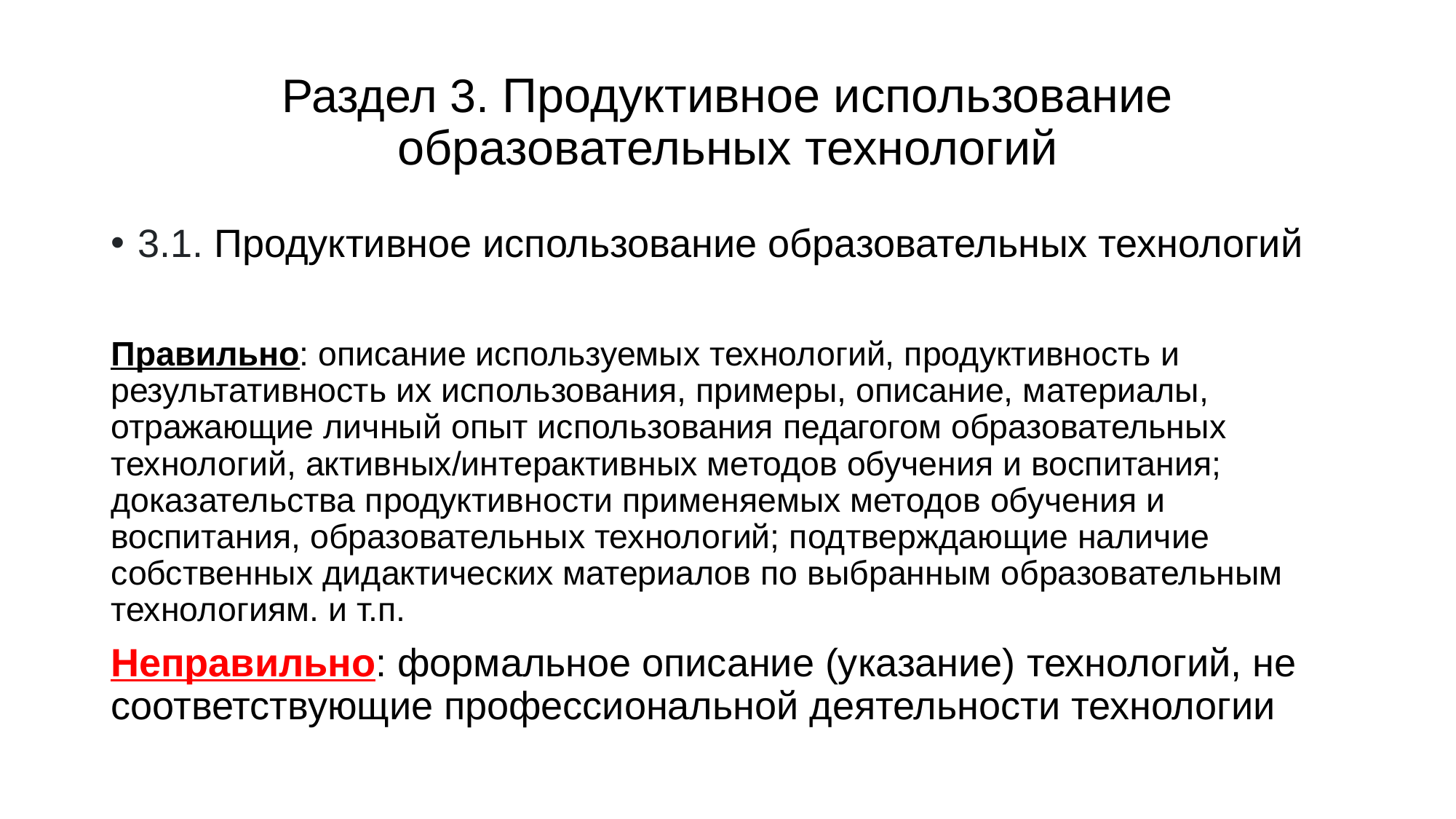

# Раздел 3. Продуктивное использование образовательных технологий
3.1. Продуктивное использование образовательных технологий

Правильно: описание используемых технологий, продуктивность и результативность их использования, примеры, описание, материалы, отражающие личный опыт использования педагогом образовательных технологий, активных/интерактивных методов обучения и воспитания; доказательства продуктивности применяемых методов обучения и воспитания, образовательных технологий; подтверждающие наличие собственных дидактических материалов по выбранным образовательным технологиям. и т.п.
Неправильно: формальное описание (указание) технологий, не соответствующие профессиональной деятельности технологии